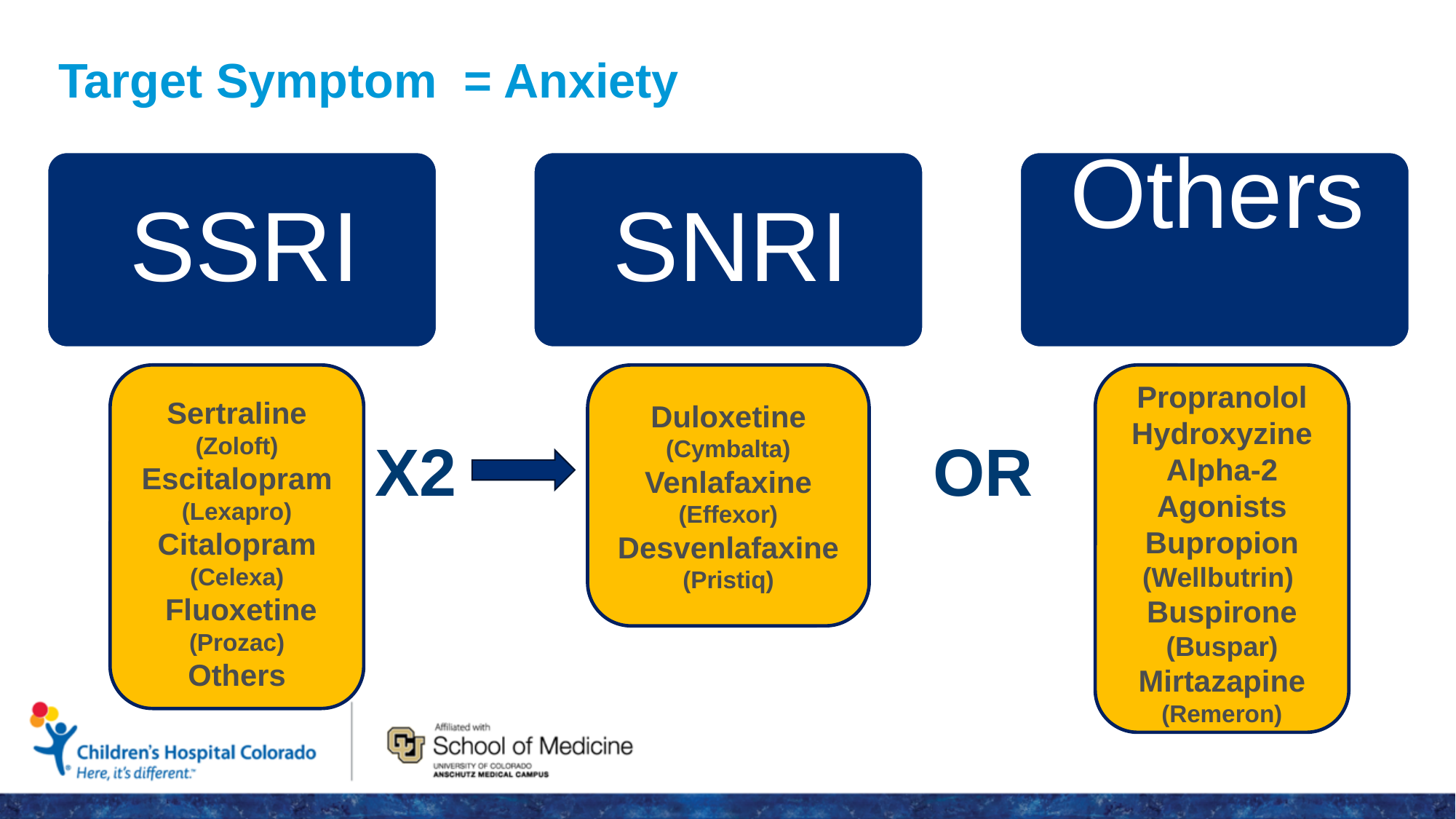

SSRI
SNRI
Others
# Target Symptom  = Anxiety

Sertraline
(Zoloft)
Escitalopram
(Lexapro)
Citalopram
(Celexa)
 Fluoxetine
(Prozac)
Others

Propranolol
Hydroxyzine
Alpha-2 Agonists
Bupropion
(Wellbutrin)
Buspirone
(Buspar)
 Mirtazapine
(Remeron)
​

Duloxetine
(Cymbalta)
Venlafaxine
(Effexor)
Desvenlafaxine
(Pristiq)
OR
X2